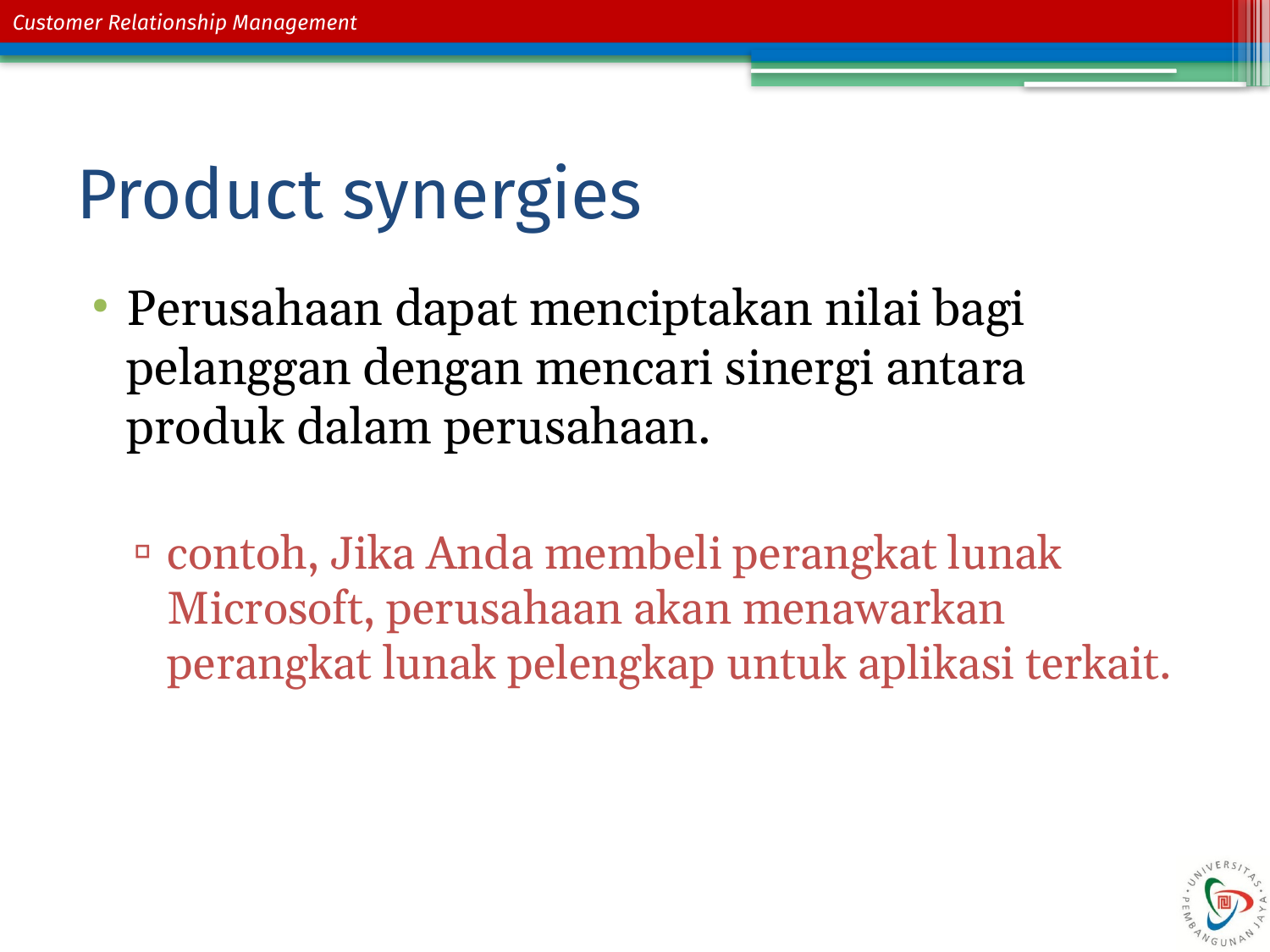

# Product synergies
Perusahaan dapat menciptakan nilai bagi pelanggan dengan mencari sinergi antara
produk dalam perusahaan.

contoh, Jika Anda membeli perangkat lunak Microsoft, perusahaan akan menawarkan perangkat lunak pelengkap untuk aplikasi terkait.